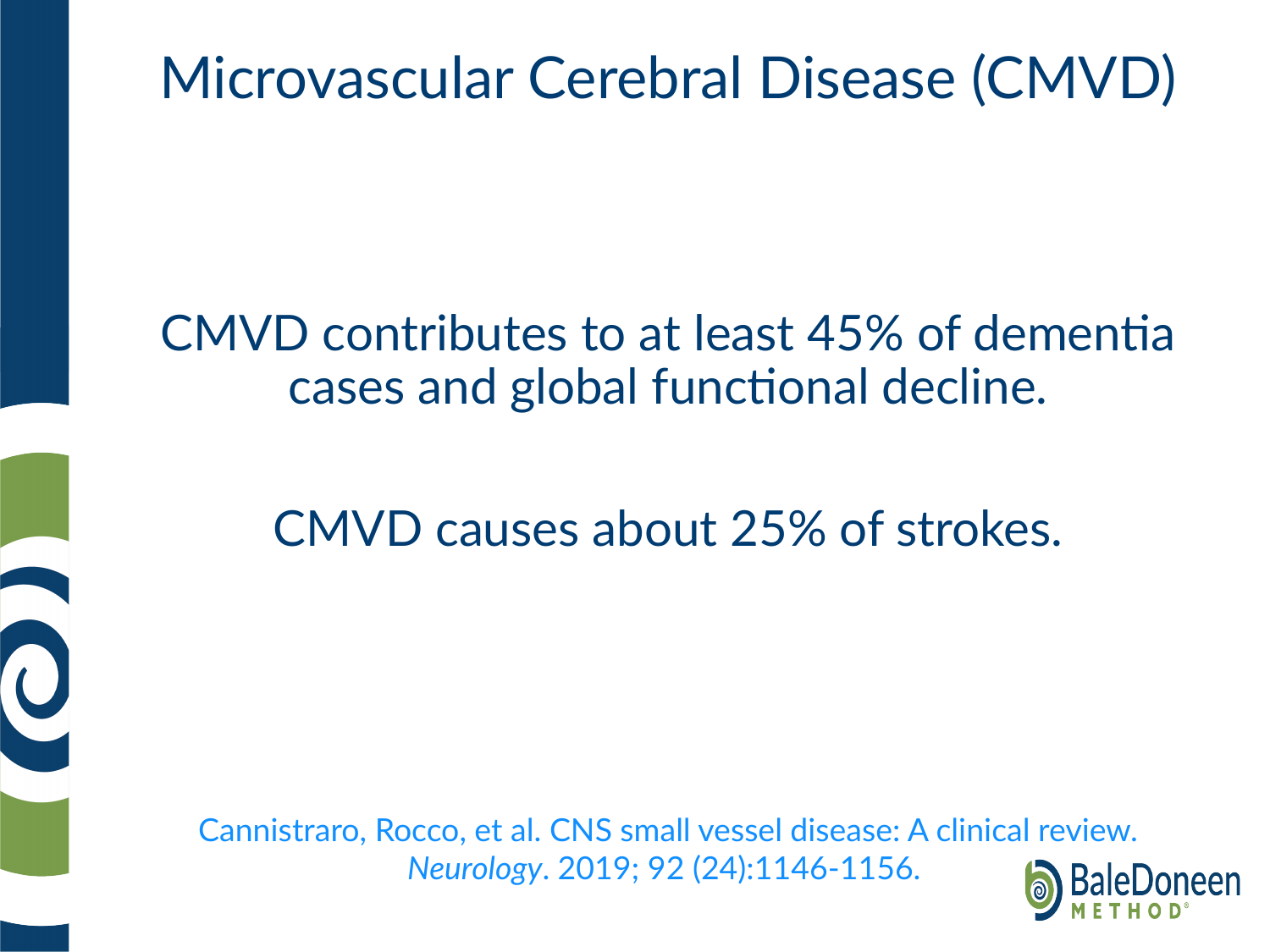

# Microvascular Cerebral Disease (CMVD)
CMVD contributes to at least 45% of dementia cases and global functional decline.

CMVD causes about 25% of strokes.
Cannistraro, Rocco, et al. CNS small vessel disease: A clinical review. Neurology. 2019; 92 (24):1146-1156.